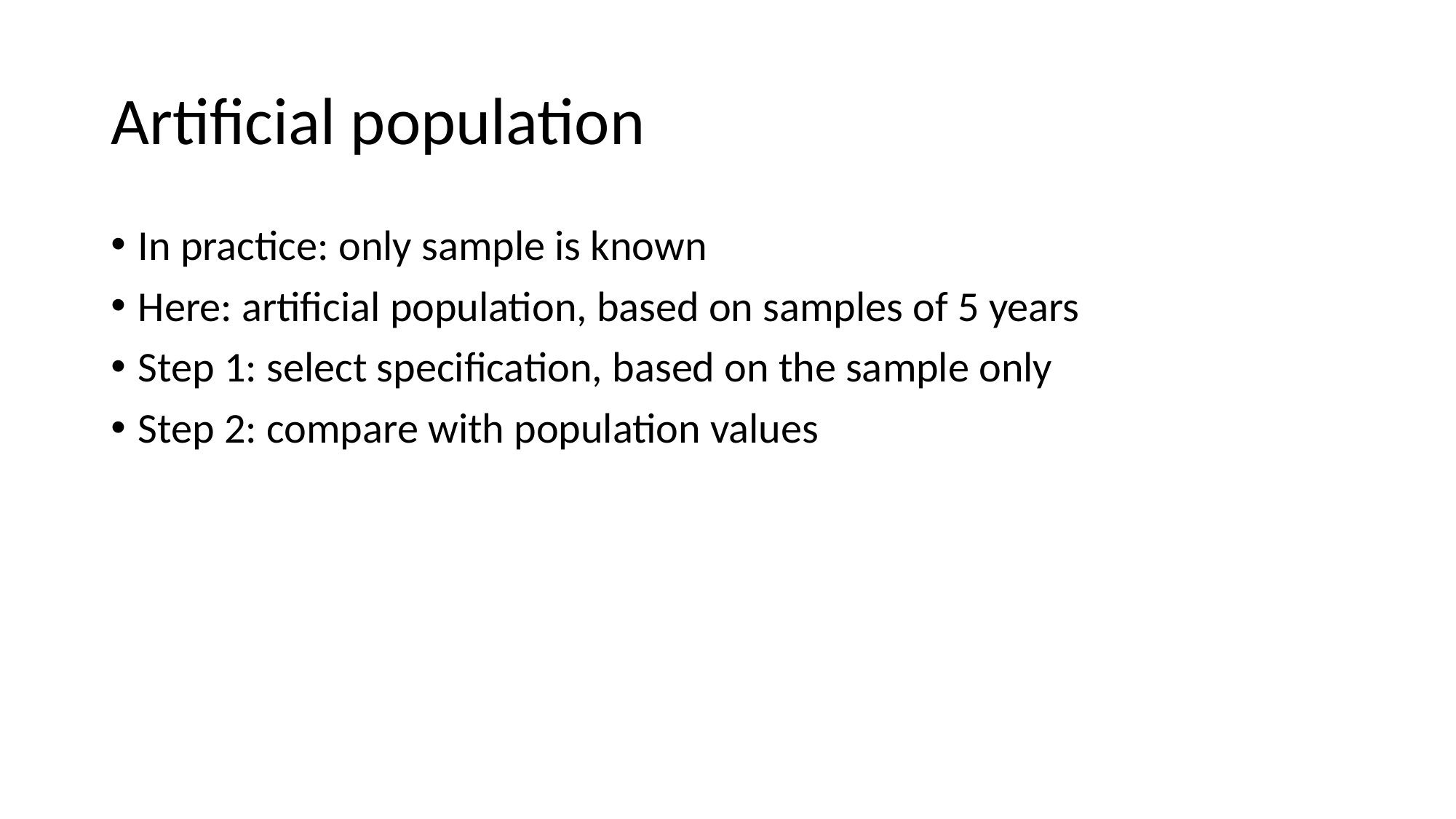

# Artificial population
In practice: only sample is known
Here: artificial population, based on samples of 5 years
Step 1: select specification, based on the sample only
Step 2: compare with population values